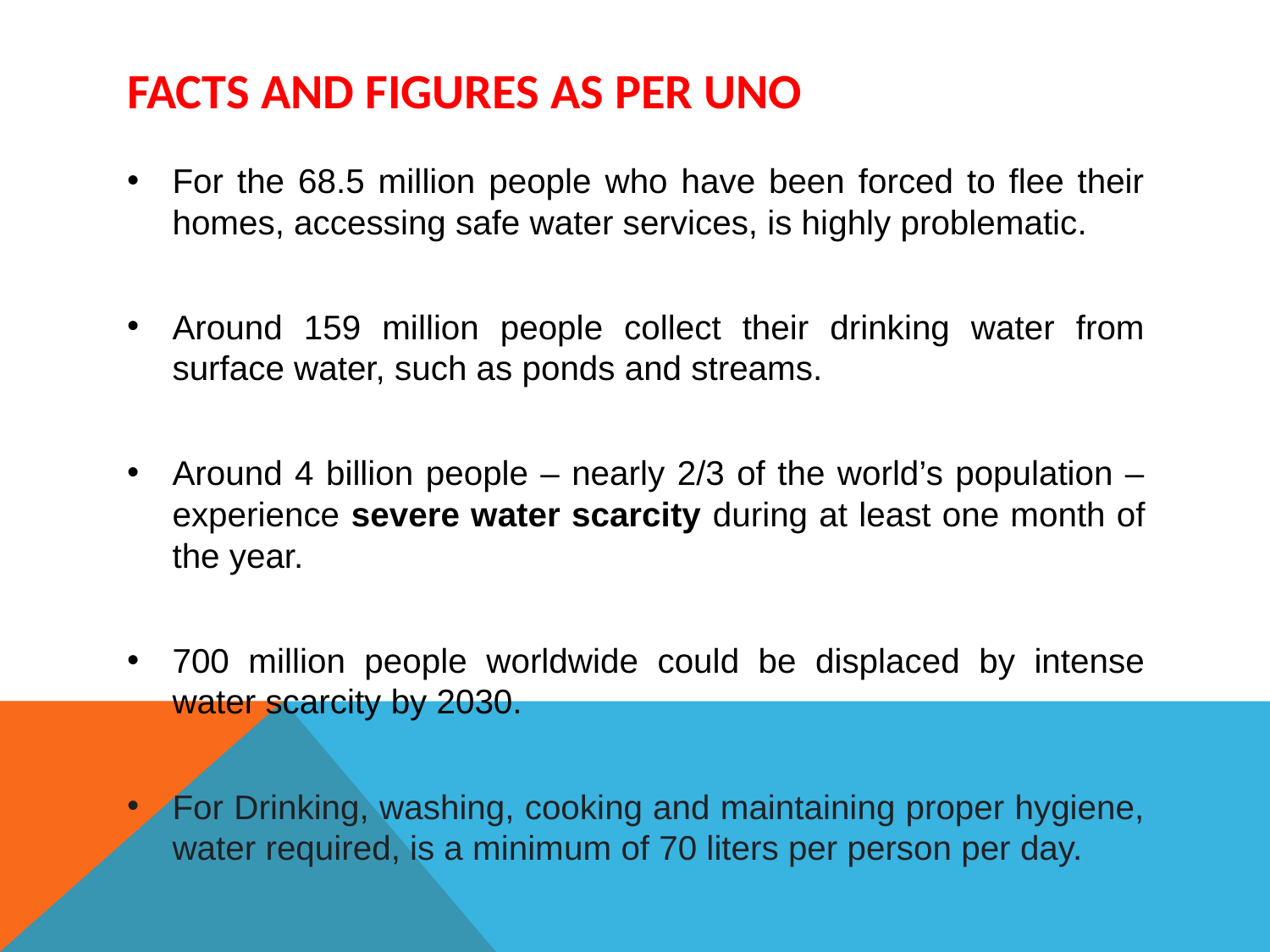

# Facts and Figures as per UNO
For the 68.5 million people who have been forced to flee their homes, accessing safe water services, is highly problematic.

Around 159 million people collect their drinking water from surface water, such as ponds and streams.

Around 4 billion people – nearly 2/3 of the world’s population – experience severe water scarcity during at least one month of the year.

700 million people worldwide could be displaced by intense water scarcity by 2030.

For Drinking, washing, cooking and maintaining proper hygiene, water required, is a minimum of 70 liters per person per day.